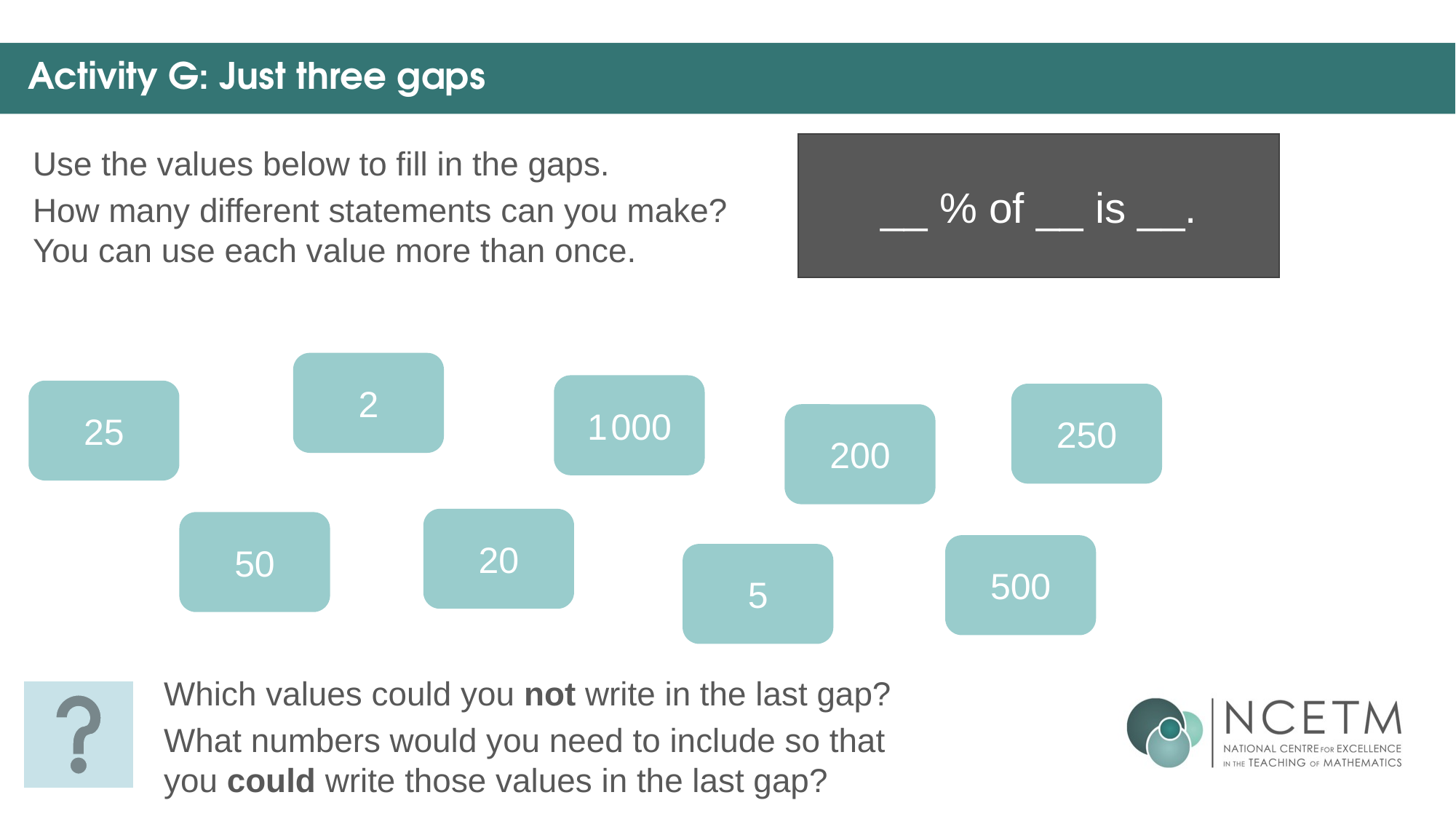

Activity G: Just three gaps

__ % of __ is __.
Use the values below to fill in the gaps.
How many different statements can you make? You can use each value more than once.
2
1 000
25
250
200
20
50
500
5
Which values could you not write in the last gap?
What numbers would you need to include so that you could write those values in the last gap?